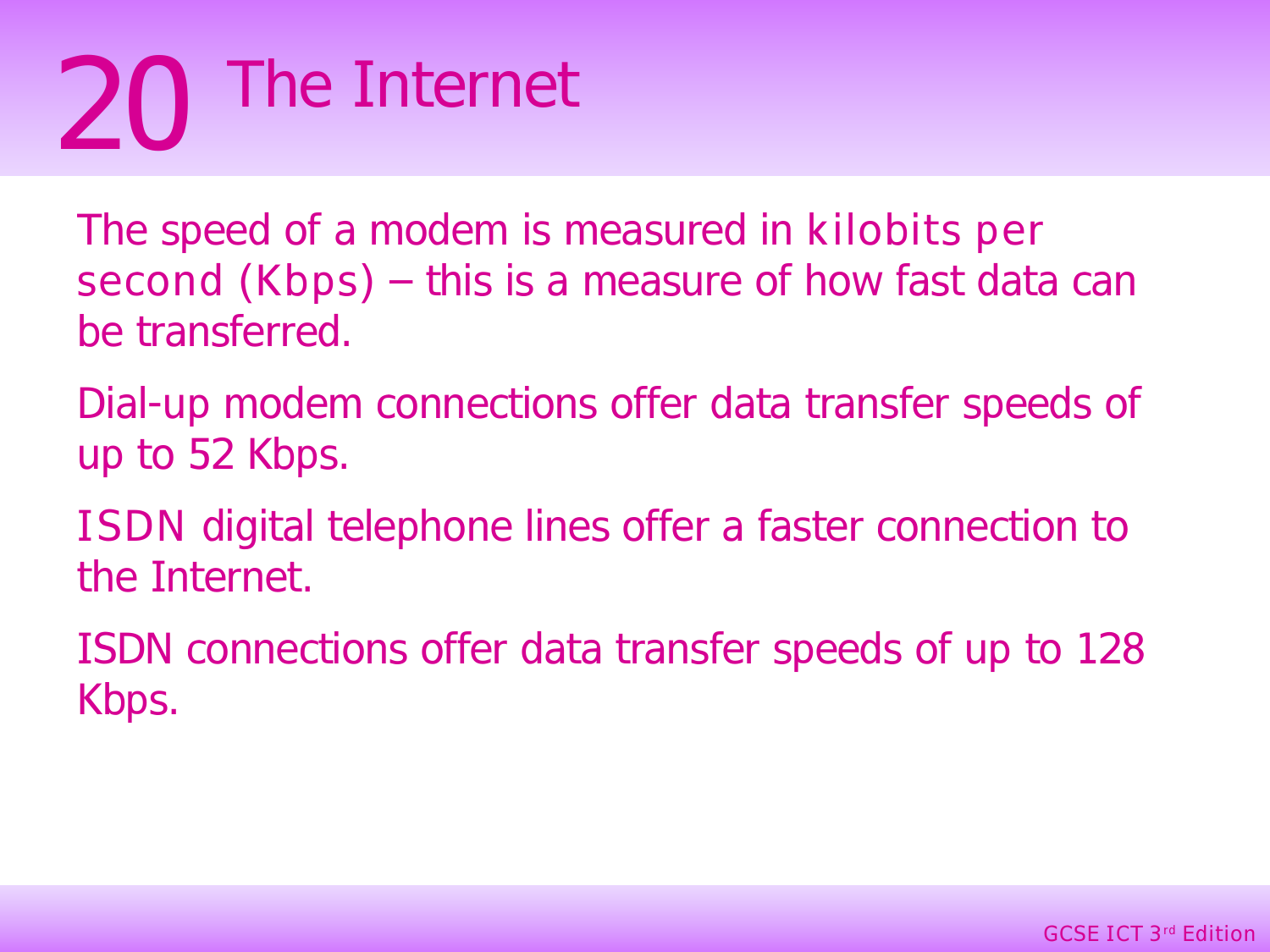

The speed of a modem is measured in kilobits per second (Kbps) – this is a measure of how fast data can be transferred.
Dial-up modem connections offer data transfer speeds of up to 52 Kbps.
ISDN digital telephone lines offer a faster connection to the Internet.
ISDN connections offer data transfer speeds of up to 128 Kbps.